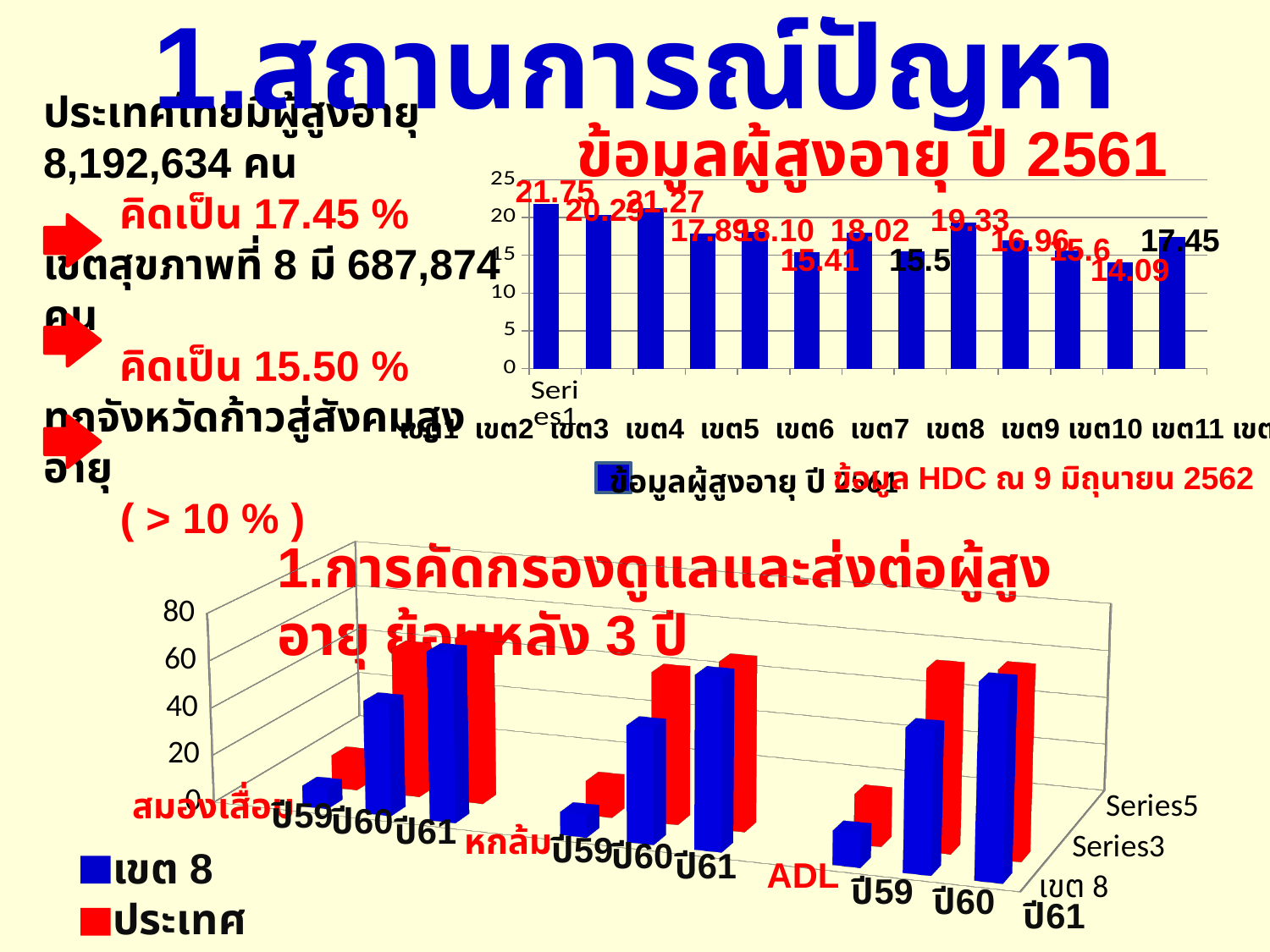

1.สถานการณ์ปัญหา
ข้อมูลผู้สูงอายุ ปี 2561

### Chart

| Category | ชุดข้อมูล 1 | คอลัมน์1 | คอลัมน์2 |
|---|---|---|---|
|  | 21.75 | None | None |
|  | 20.29 | None | None |
|  | 21.27 | None | None |
|  | 17.89 | None | None |
|  | 18.1 | None | None |
|  | 15.41 | None | None |
|  | 18.02 | None | None |
|  | 15.5 | None | None |
|  | 19.33 | None | None |
|  | 16.96 | None | None |
|  | 15.6 | None | None |
|  | 14.09 | None | None |
|  | 17.45 | None | None |
21.75
21.27
20.29
# ประเทศไทยมีผู้สูงอายุ 8,192,634 คน คิดเป็น 17.45 % เขตสุขภาพที่ 8 มี 687,874 คน คิดเป็น 15.50 % ทุกจังหวัดก้าวสู่สังคมสูงอายุ ( > 10 % )
19.33
17.89
18.10
18.02
16.96
17.45

15.6
15.41
15.5
14.09

เขต1  เขต2  เขต3  เขต4  เขต5  เขต6  เขต7  เขต8  เขต9 เขต10 เขต11 เขต12 ประเทศ

ข้อมูล HDC ณ 9 มิถุนายน 2562
ข้อมูลผู้สูงอายุ ปี 2561

[unsupported chart]

1.การคัดกรองดูแลและส่งต่อผู้สูงอายุ ย้อนหลัง 3 ปี
สมองเสื่อม
ปี59
ปี60
ปี61
หกล้ม
ปี59
ปี60
เขต 8
ประเทศ
ปี61
ADL

ปี59
ปี60
ปี61